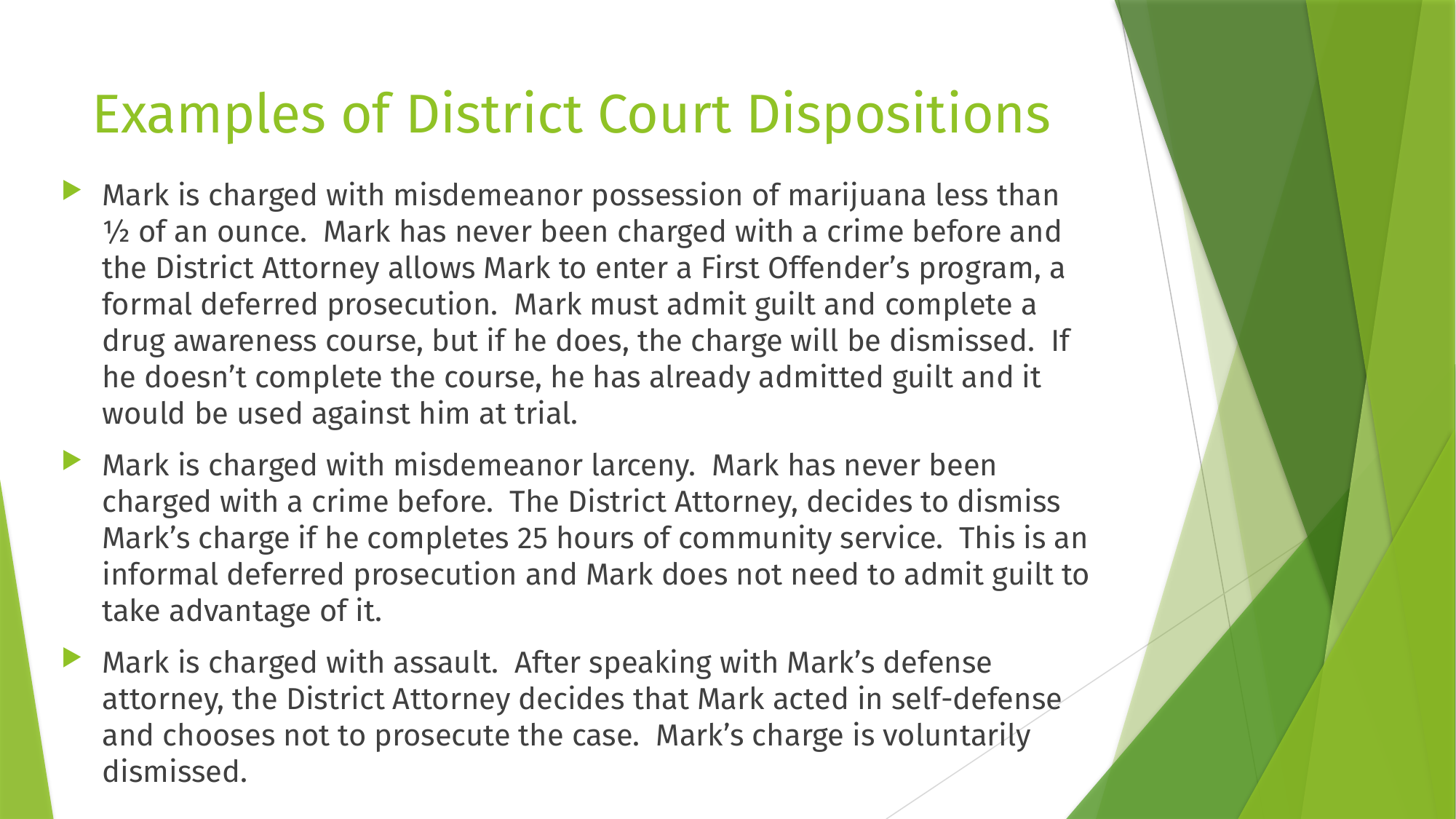

# Examples of District Court Dispositions
Mark is charged with misdemeanor possession of marijuana less than ½ of an ounce.  Mark has never been charged with a crime before and the District Attorney allows Mark to enter a First Offender’s program, a formal deferred prosecution.  Mark must admit guilt and complete a drug awareness course, but if he does, the charge will be dismissed.  If he doesn’t complete the course, he has already admitted guilt and it would be used against him at trial.
Mark is charged with misdemeanor larceny.  Mark has never been charged with a crime before.  The District Attorney, decides to dismiss Mark’s charge if he completes 25 hours of community service.  This is an informal deferred prosecution and Mark does not need to admit guilt to take advantage of it.
Mark is charged with assault.  After speaking with Mark’s defense attorney, the District Attorney decides that Mark acted in self-defense and chooses not to prosecute the case.  Mark’s charge is voluntarily dismissed.